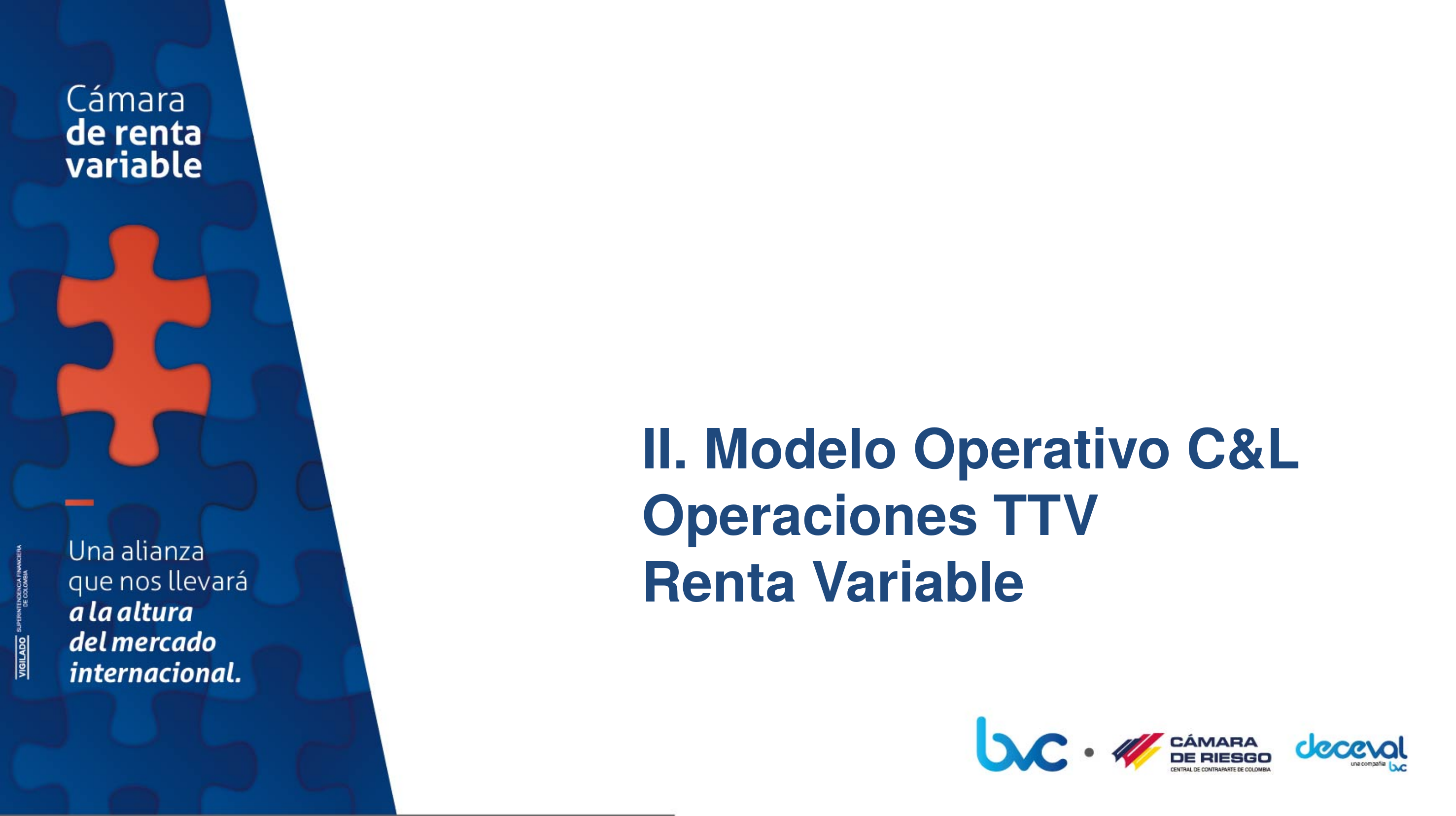

II. Modelo Operativo C&L Operaciones TTV
Renta Variable